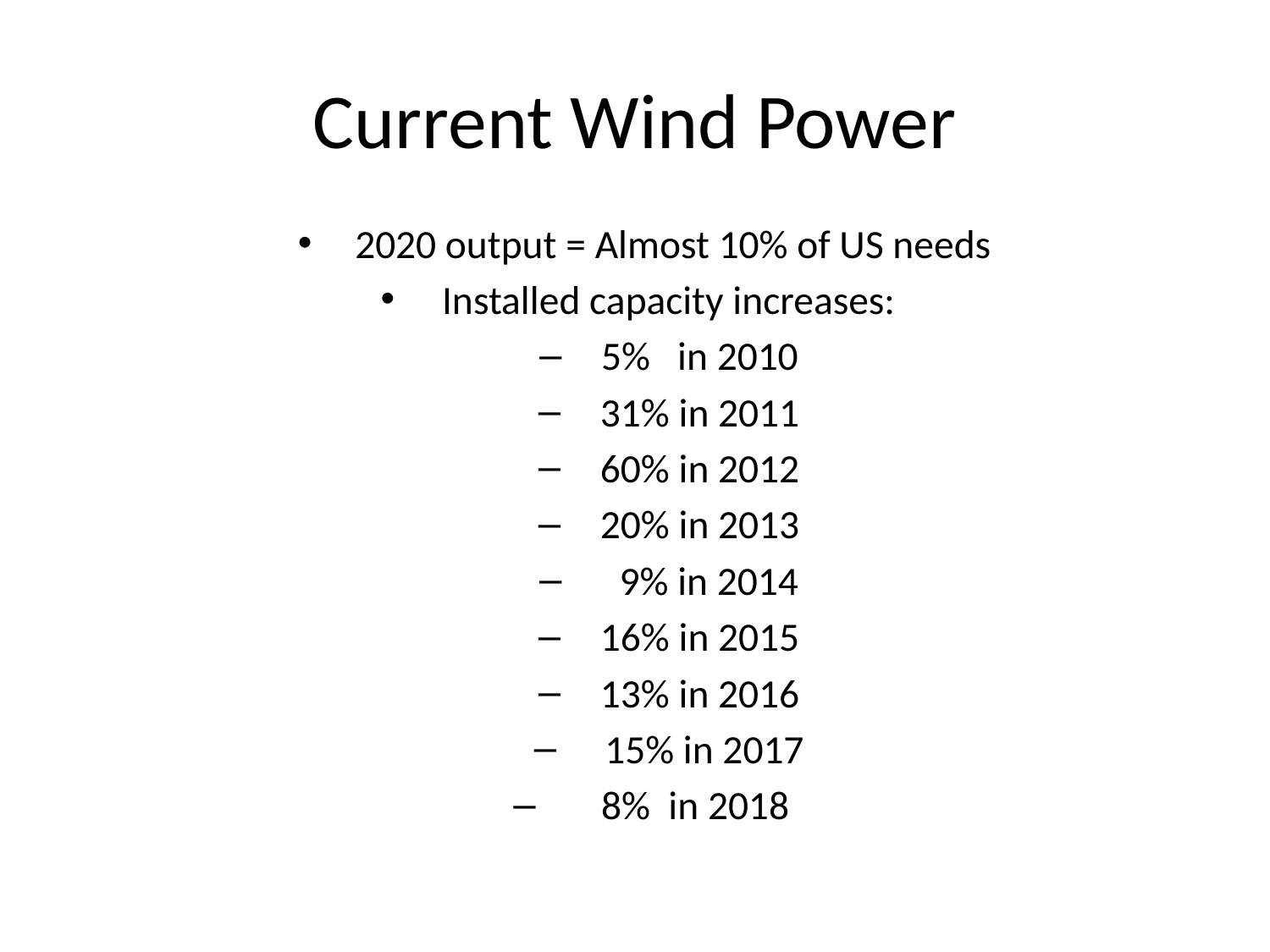

# Current Wind Power
2020 output = Almost 10% of US needs
Installed capacity increases:
5%   in 2010
31% in 2011
60% in 2012
20% in 2013
  9% in 2014
16% in 2015
13% in 2016
 15% in 2017
   8%  in 2018